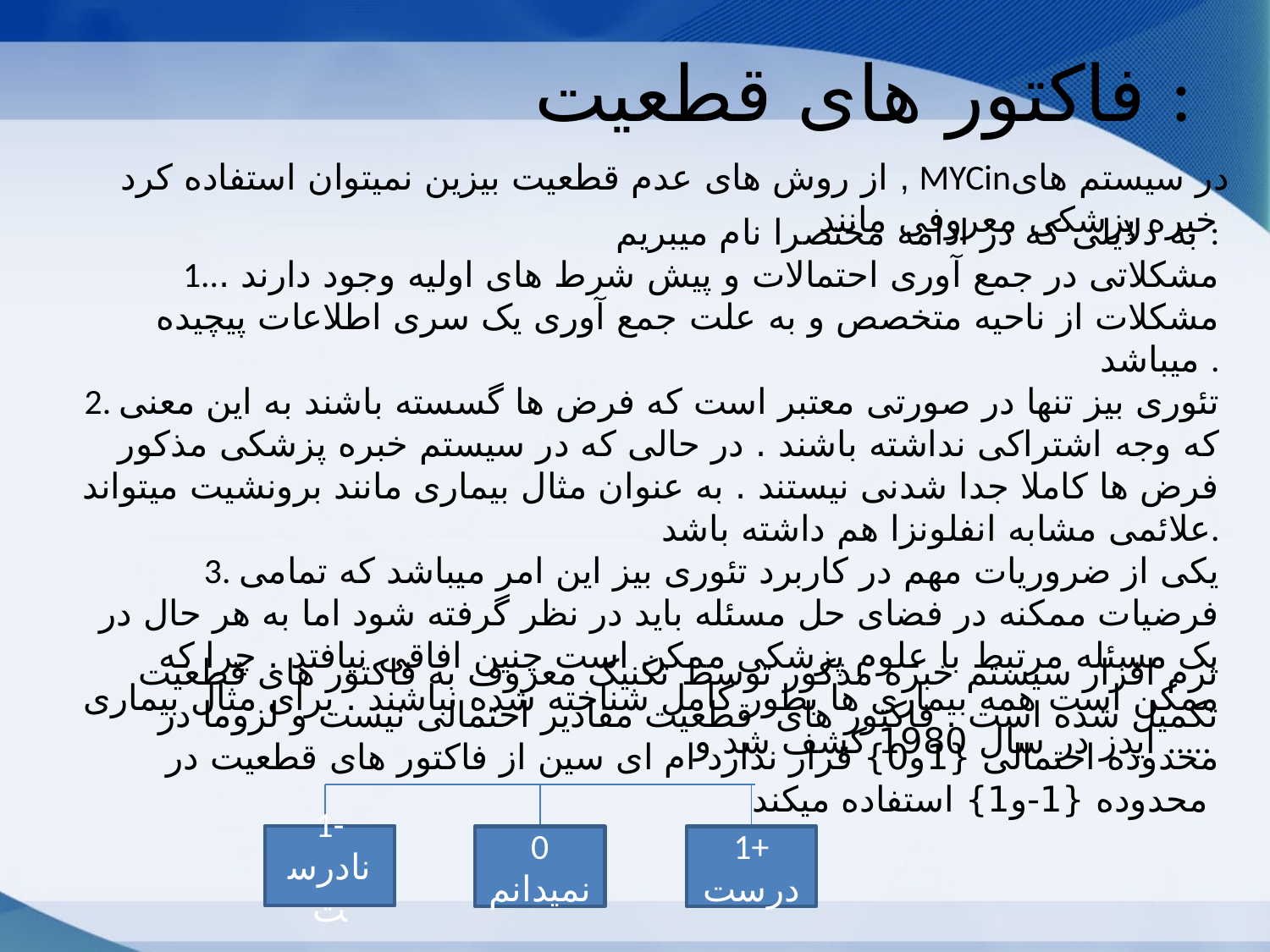

# فاکتور های قطعیت :
از روش های عدم قطعیت بیزین نمیتوان استفاده کرد , MYCinدر سیستم های خبره پزشکی معروفی مانند
به دلایلی که در ادامه مختصرا نام میبریم :
1..مشکلاتی در جمع آوری احتمالات و پیش شرط های اولیه وجود دارند . مشکلات از ناحیه متخصص و به علت جمع آوری یک سری اطلاعات پیچیده میباشد .
2. تئوری بیز تنها در صورتی معتبر است که فرض ها گسسته باشند به این معنی که وجه اشتراکی نداشته باشند . در حالی که در سیستم خبره پزشکی مذکور فرض ها کاملا جدا شدنی نیستند . به عنوان مثال بیماری مانند برونشیت میتواند علائمی مشابه انفلونزا هم داشته باشد.
3. یکی از ضروریات مهم در کاربرد تئوری بیز این امر میباشد که تمامی فرضیات ممکنه در فضای حل مسئله باید در نظر گرفته شود اما به هر حال در یک مسئله مرتبط با علوم پزشکی ممکن است چنین افاقی نیافتد . چرا که ممکن است همه بیماری ها بطور کامل شناخته شده نباشند . برای مثال بیماری ایدز در سال 1980 کشف شد و .....
نرم افزار سیستم خبره مذکور توسط تکنیک معروف به فاکتور های قطعیت تکمیل شده است . فاکتور های  قطعیت مقادیر احتمالی نیست و لزوما در محدوده احتمالی {1و0} قرار ندارد ام ای سین از فاکتور های قطعیت در محدوده {1-و1} استفاده میکند
1-
نادرست
0
نمیدانم
1+
درست